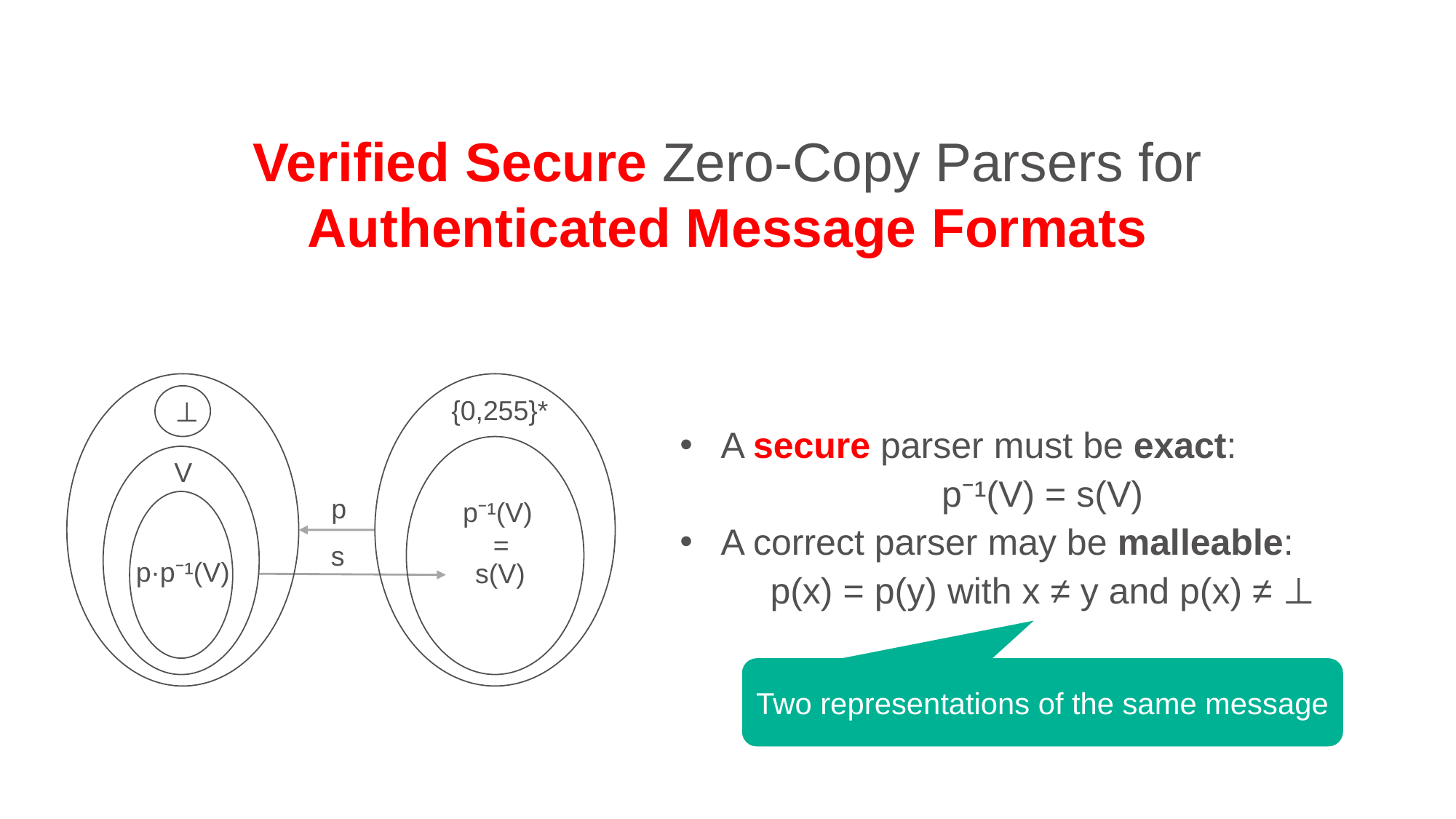

Verified Secure Zero-Copy Parsers for Authenticated Message Formats

{0,255}*
⊥
A secure parser must be exact:
p⁻¹(V) = s(V)
A correct parser may be malleable:
p(x) = p(y) with x ≠ y and p(x) ≠ ⊥

V
p
p⁻¹(V)
    =

s
p·p⁻¹(V)
s(V)
Two representations of the same message